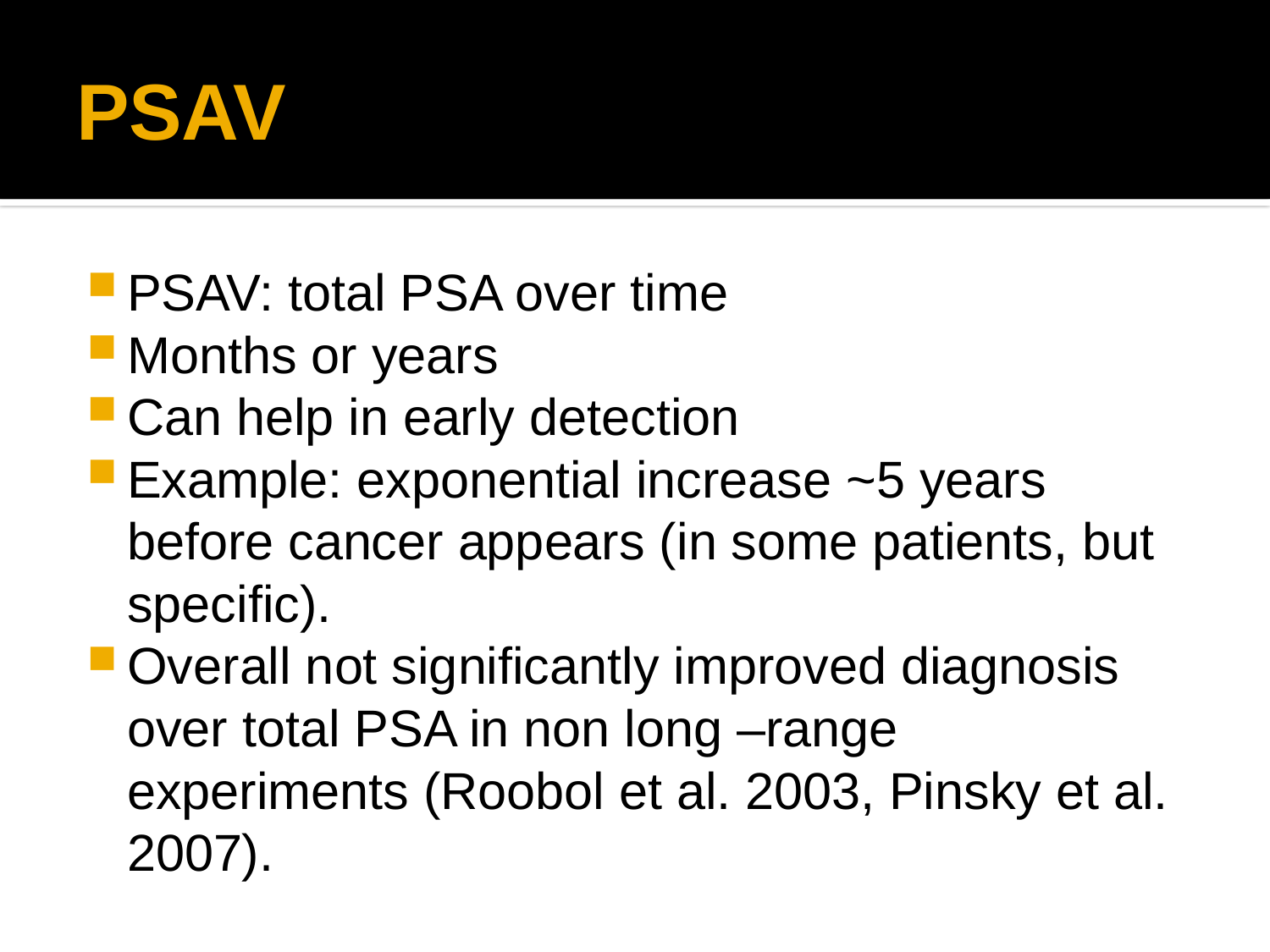

# PSAV
PSAV: total PSA over time
Months or years
Can help in early detection
Example: exponential increase ~5 years before cancer appears (in some patients, but specific).
Overall not significantly improved diagnosis over total PSA in non long –range experiments (Roobol et al. 2003, Pinsky et al. 2007).